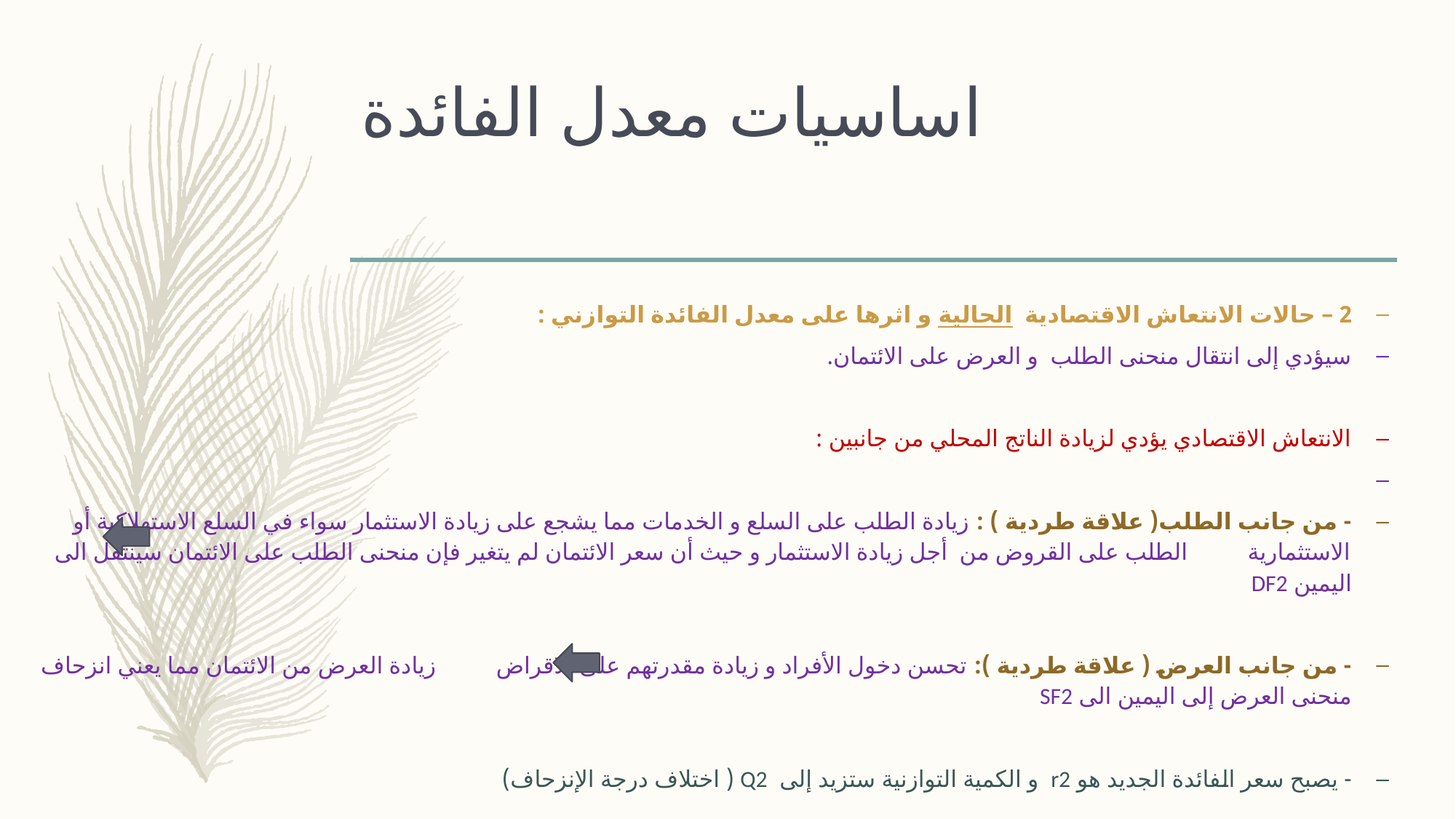

# اساسيات معدل الفائدة
2 – حالات الانتعاش الاقتصادية  الحالية و اثرها على معدل الفائدة التوازني :
سيؤدي إلى انتقال منحنى الطلب  و العرض على الائتمان.

الانتعاش الاقتصادي يؤدي لزيادة الناتج المحلي من جانبين :

- من جانب الطلب( علاقة طردية ) : زيادة الطلب على السلع و الخدمات مما يشجع على زيادة الاستثمار سواء في السلع الاستهلاكية أو الاستثمارية          الطلب على القروض من  أجل زيادة الاستثمار و حيث أن سعر الائتمان لم يتغير فإن منحنى الطلب على الائتمان سينتقل الى اليمين DF2

- من جانب العرض ( علاقة طردية ): تحسن دخول الأفراد و زيادة مقدرتهم على الاقراض          زيادة العرض من الائتمان مما يعني انزحاف منحنى العرض إلى اليمين الى SF2

- يصبح سعر الفائدة الجديد هو r2  و الكمية التوازنية ستزيد إلى  Q2 ( اختلاف درجة الإنزحاف)